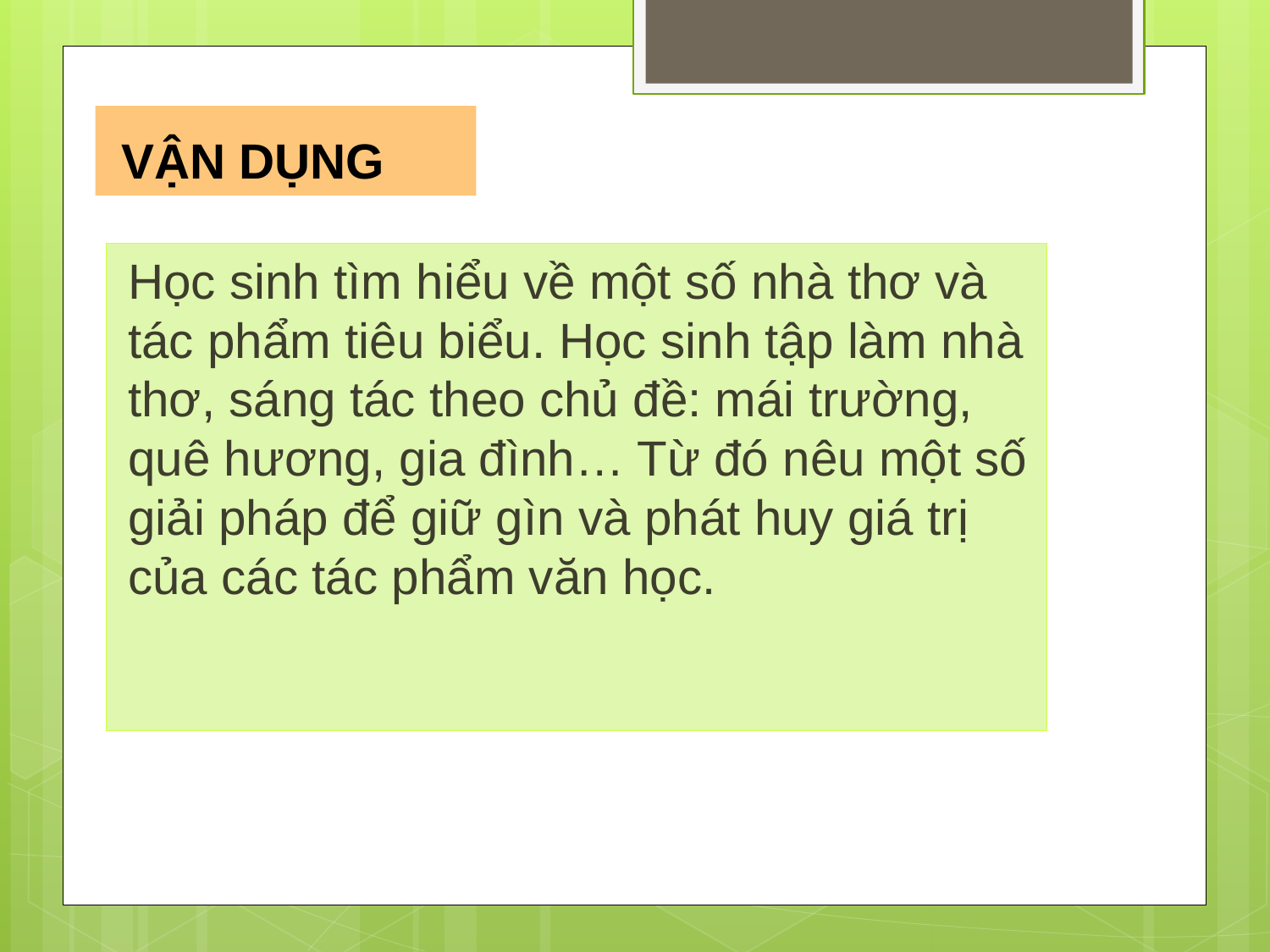

# VẬN DỤNG
Học sinh tìm hiểu về một số nhà thơ và tác phẩm tiêu biểu. Học sinh tập làm nhà thơ, sáng tác theo chủ đề: mái trường, quê hương, gia đình… Từ đó nêu một số giải pháp để giữ gìn và phát huy giá trị của các tác phẩm văn học.